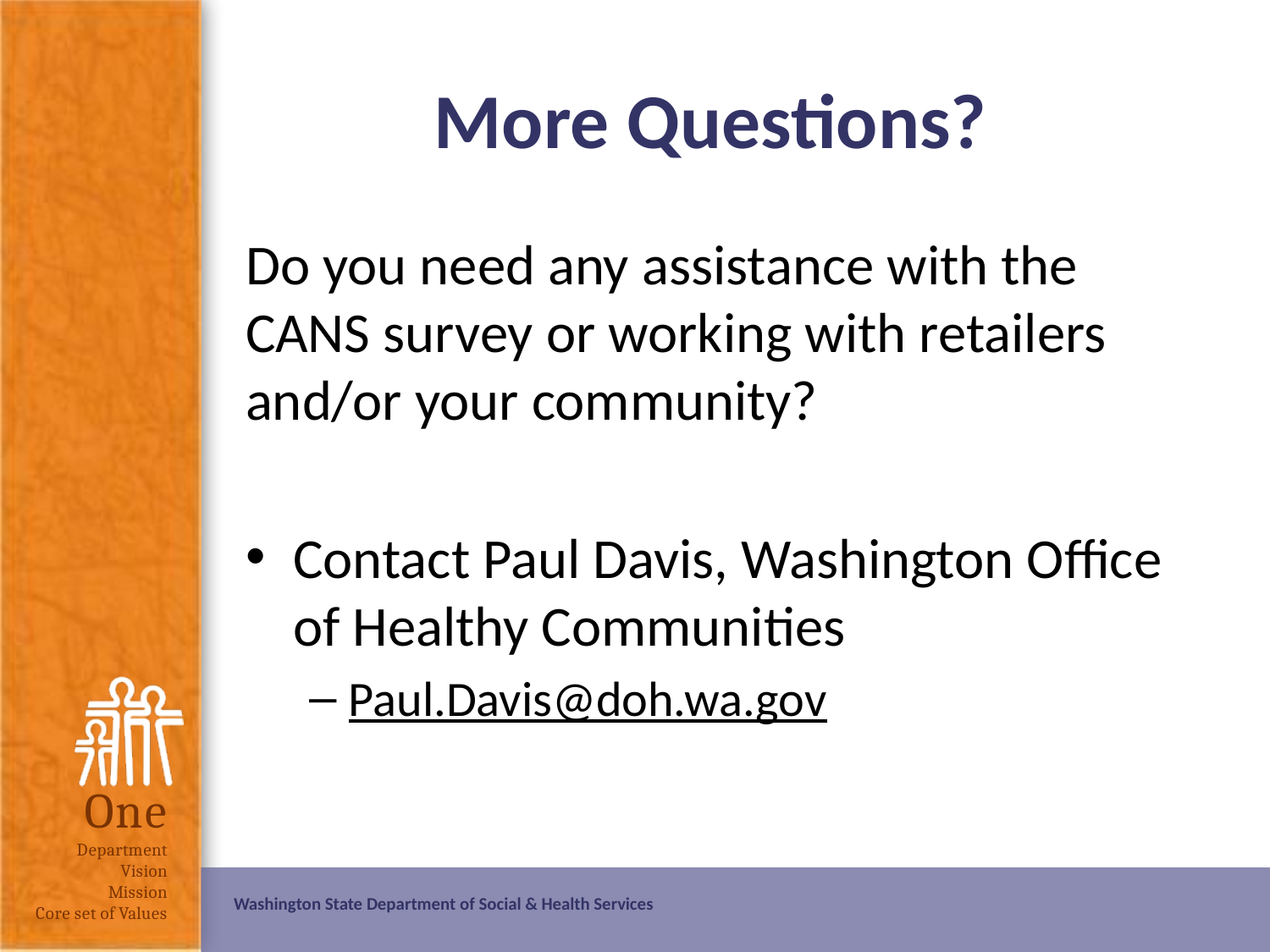

# More Questions?
Do you need any assistance with the CANS survey or working with retailers and/or your community?

Contact Paul Davis, Washington Office of Healthy Communities
Paul.Davis@doh.wa.gov